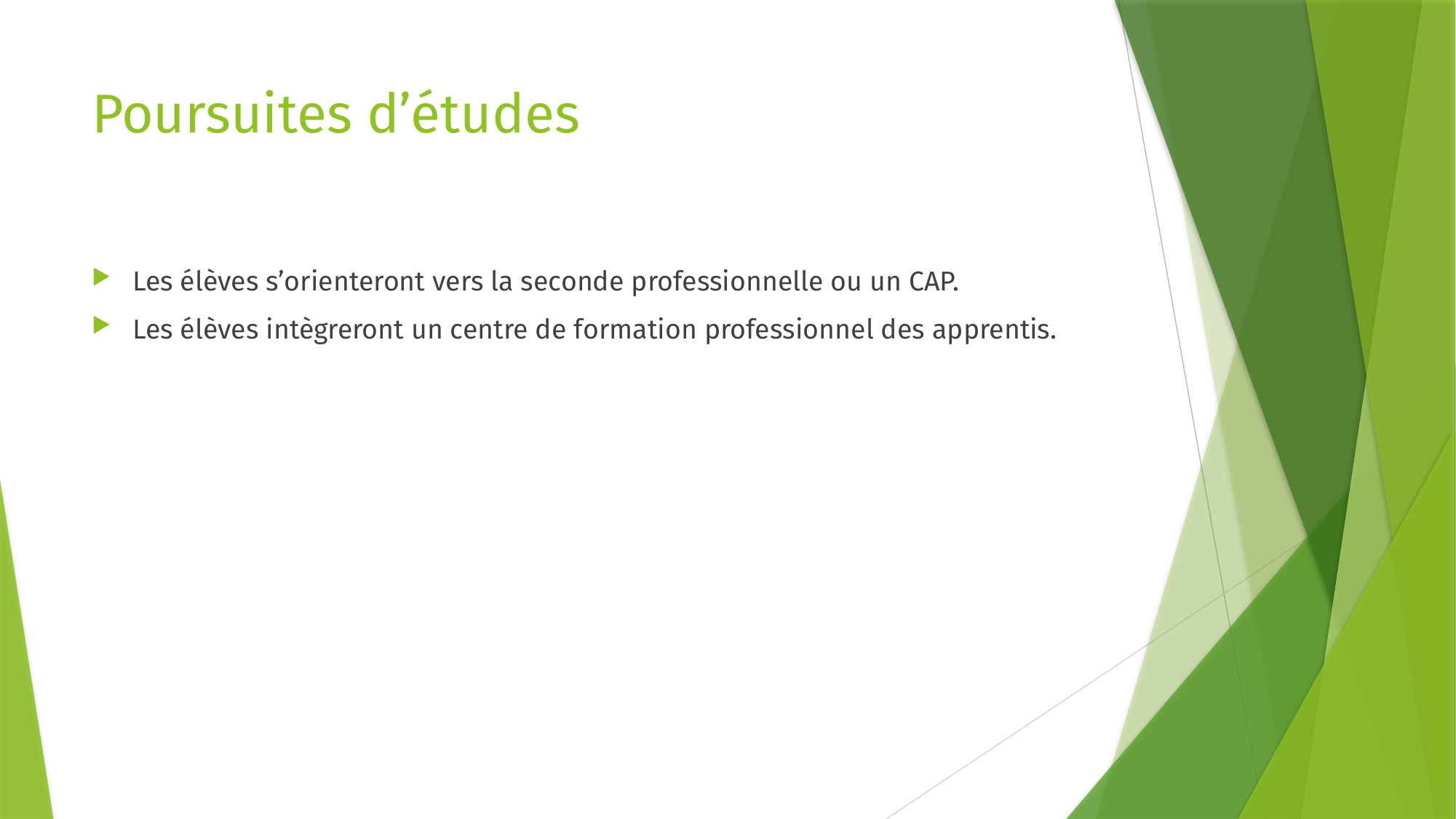

# Poursuites d’études
Les élèves s’orienteront vers la seconde professionnelle ou un CAP.
Les élèves intègreront un centre de formation professionnel des apprentis.